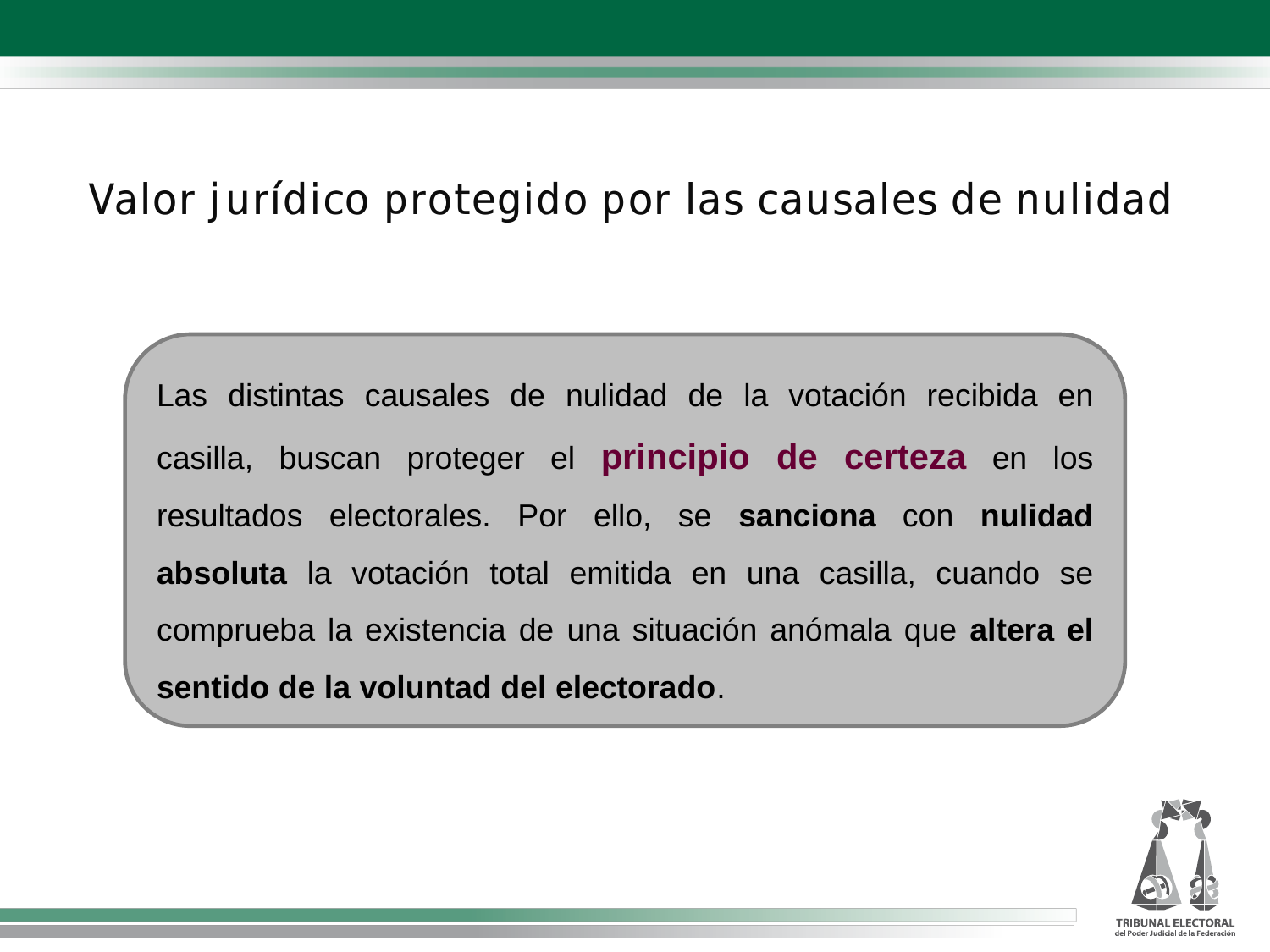

# Valor jurídico protegido por las causales de nulidad
Las distintas causales de nulidad de la votación recibida en casilla, buscan proteger el principio de certeza en los resultados electorales. Por ello, se sanciona con nulidad absoluta la votación total emitida en una casilla, cuando se comprueba la existencia de una situación anómala que altera el sentido de la voluntad del electorado.